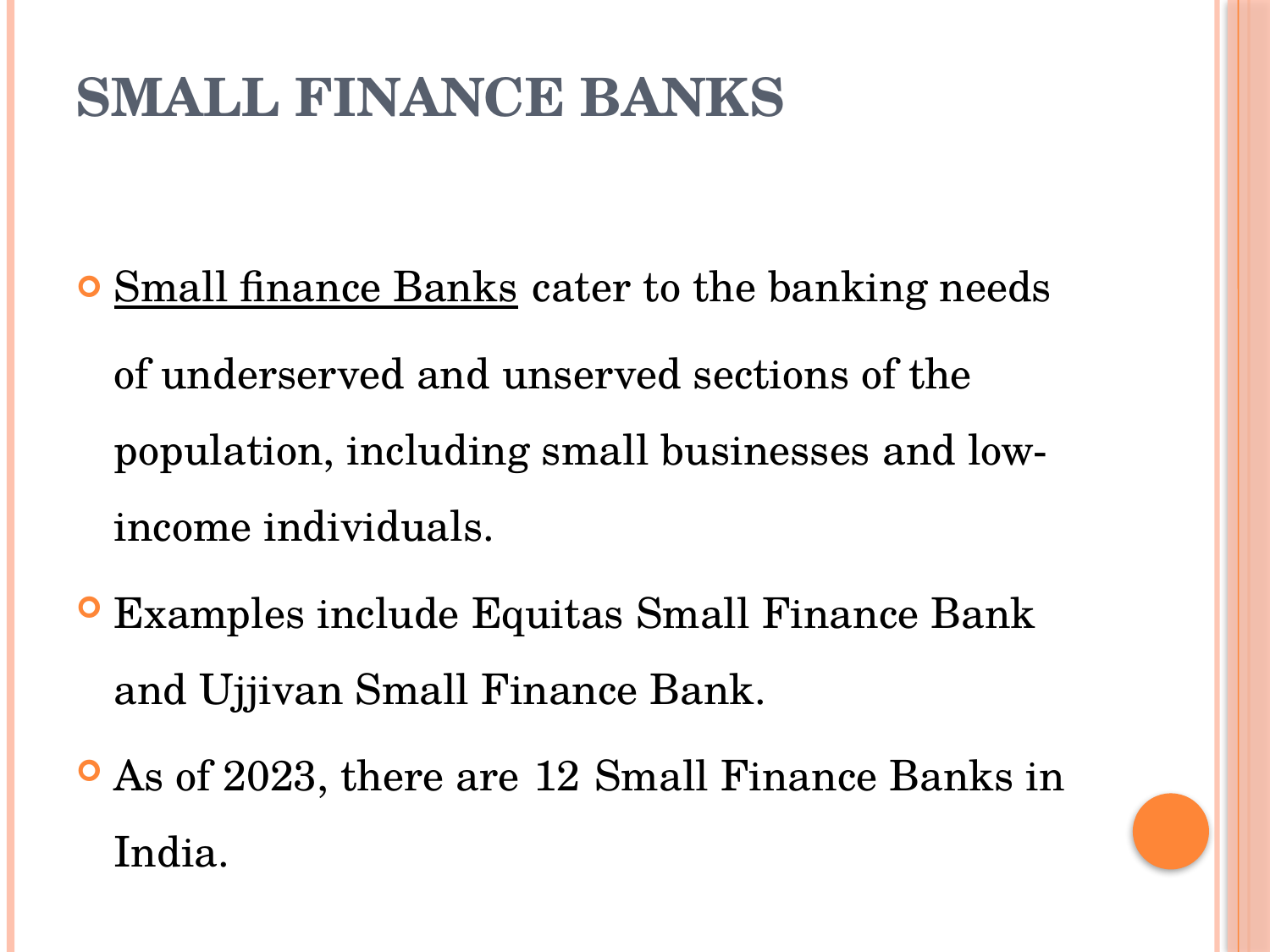

# Small finance banks
Small finance Banks cater to the banking needs of underserved and unserved sections of the population, including small businesses and low-income individuals.
Examples include Equitas Small Finance Bank and Ujjivan Small Finance Bank.
As of 2023, there are 12 Small Finance Banks in India.